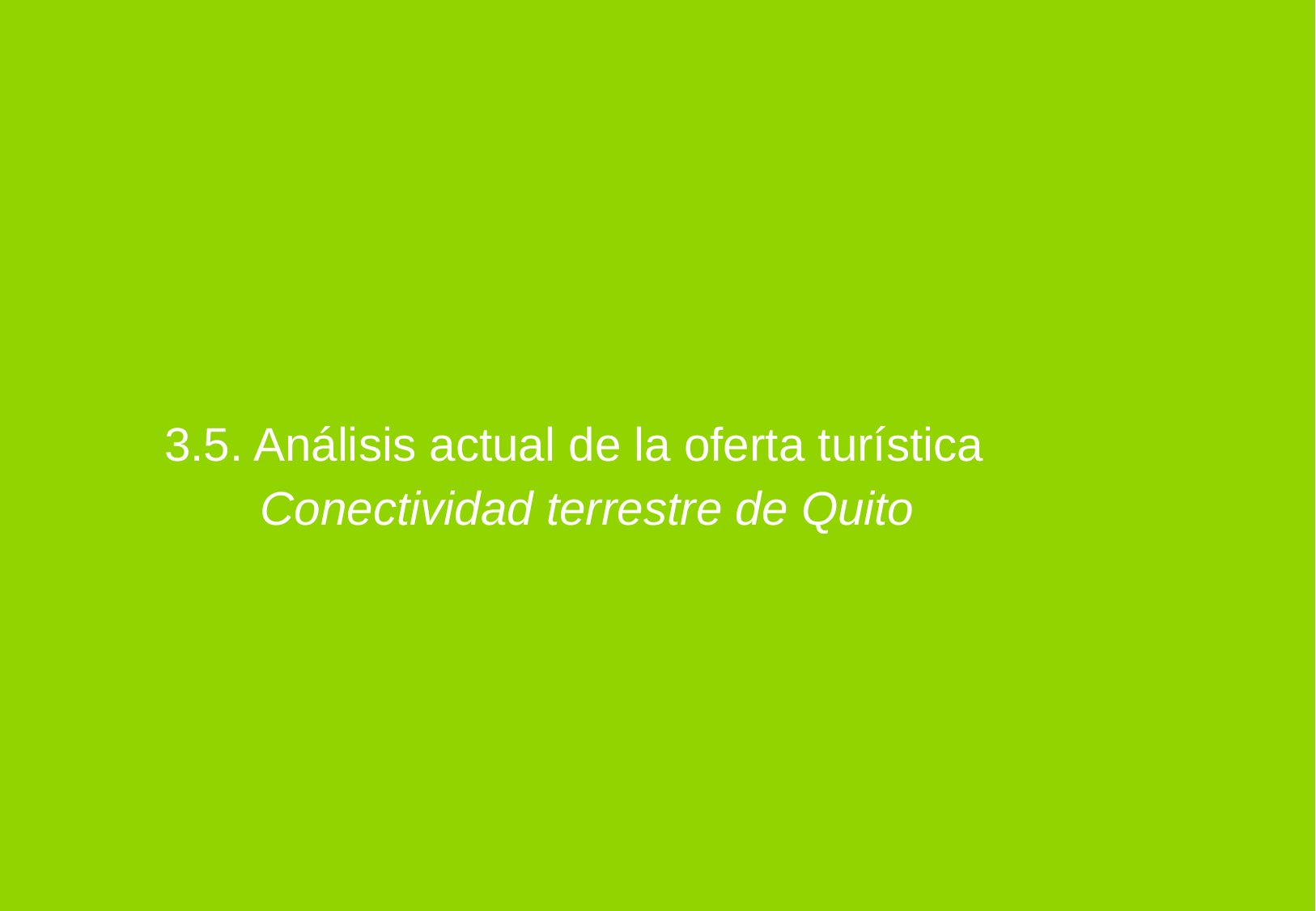

3.5. Análisis actual de la oferta turística
Conectividad terrestre de Quito